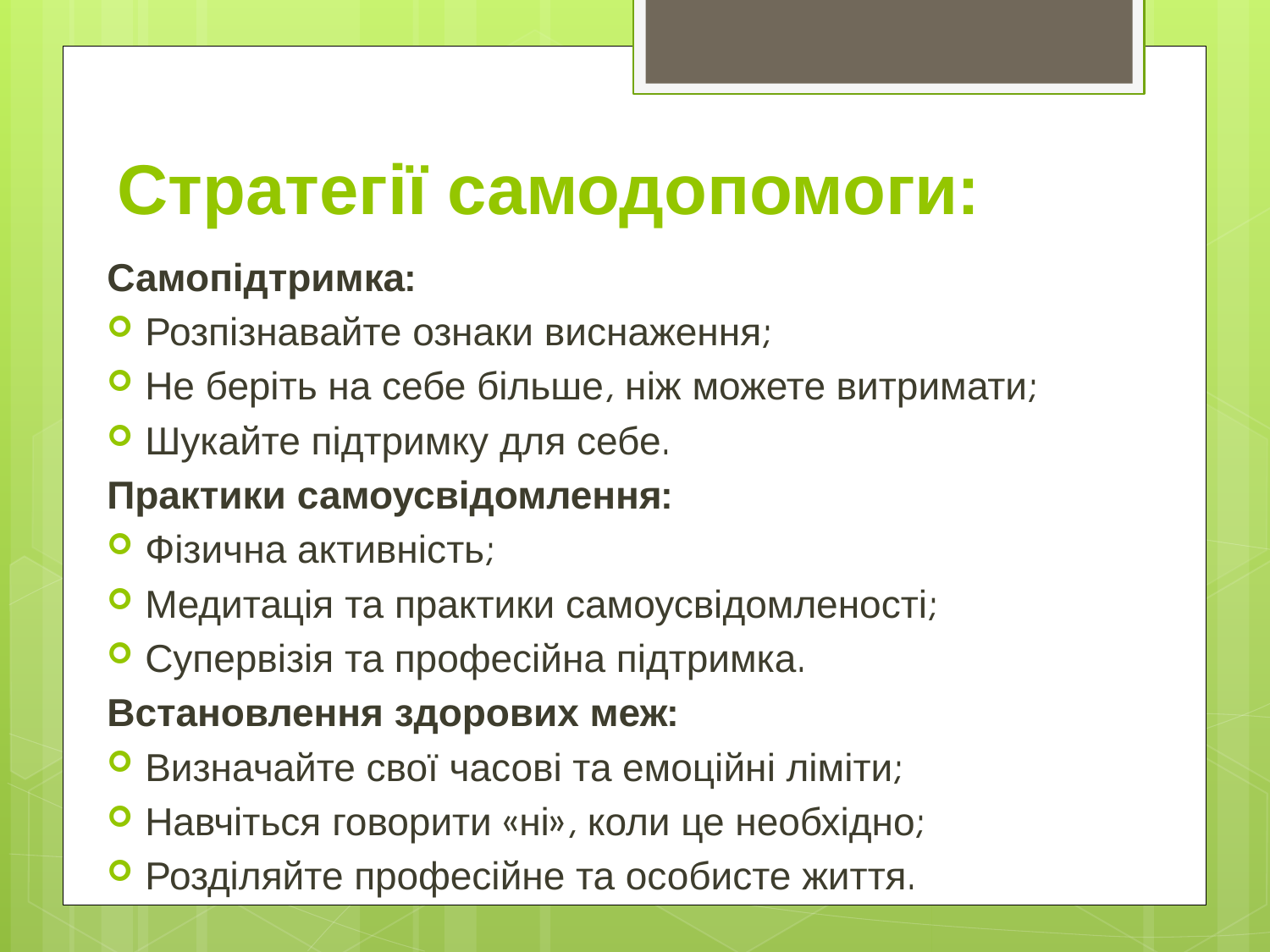

# Стратегії самодопомоги:
Самопідтримка:
Розпізнавайте ознаки виснаження;
Не беріть на себе більше, ніж можете витримати;
Шукайте підтримку для себе.
Практики самоусвідомлення:
Фізична активність;
Медитація та практики самоусвідомленості;
Супервізія та професійна підтримка.
Встановлення здорових меж:
Визначайте свої часові та емоційні ліміти;
Навчіться говорити «ні», коли це необхідно;
Розділяйте професійне та особисте життя.